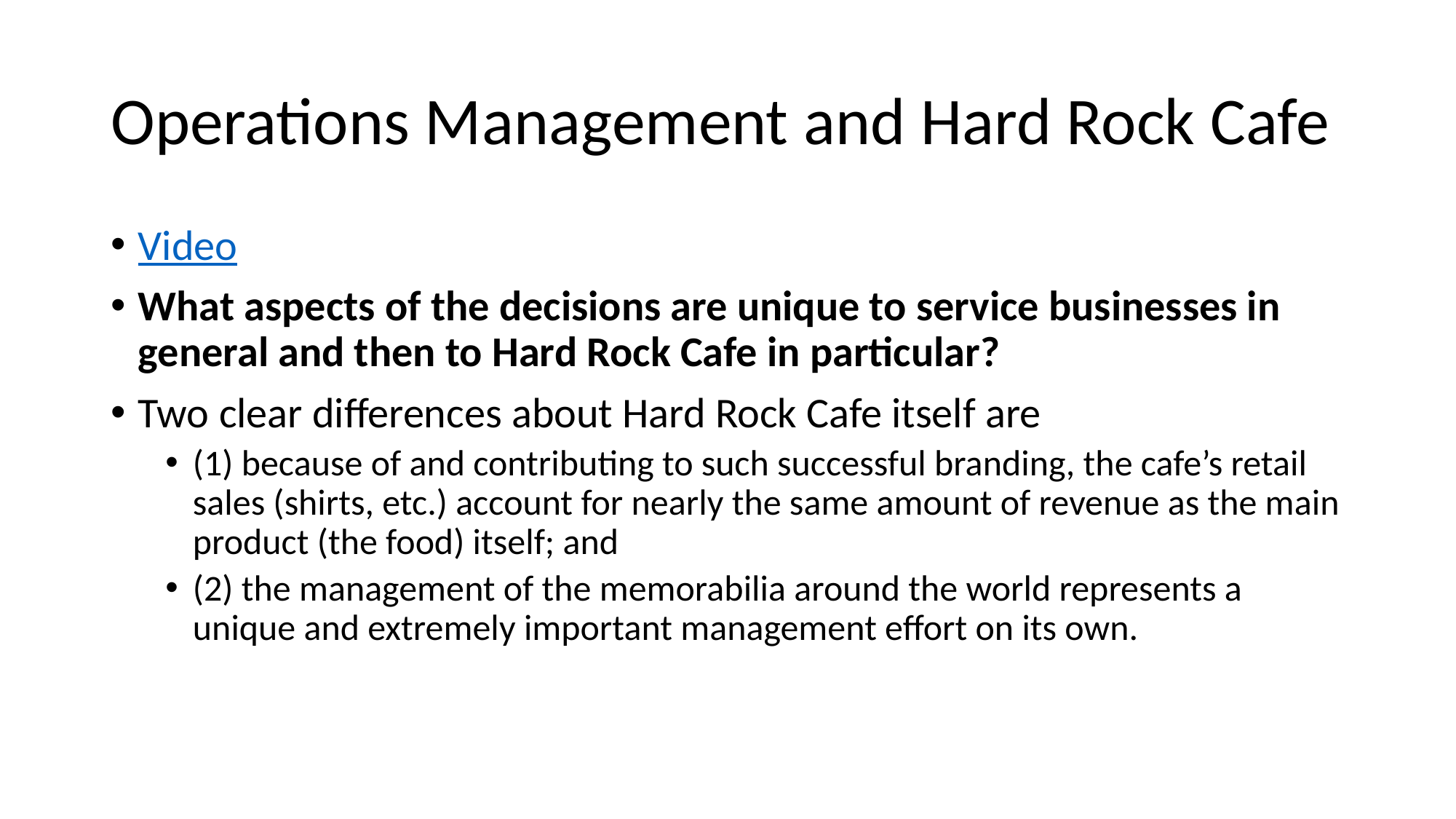

# Operations Management and Hard Rock Cafe
Video
What aspects of the decisions are unique to service businesses in general and then to Hard Rock Cafe in particular?
Two clear differences about Hard Rock Cafe itself are
(1) because of and contributing to such successful branding, the cafe’s retail sales (shirts, etc.) account for nearly the same amount of revenue as the main product (the food) itself; and
(2) the management of the memorabilia around the world represents a unique and extremely important management effort on its own.